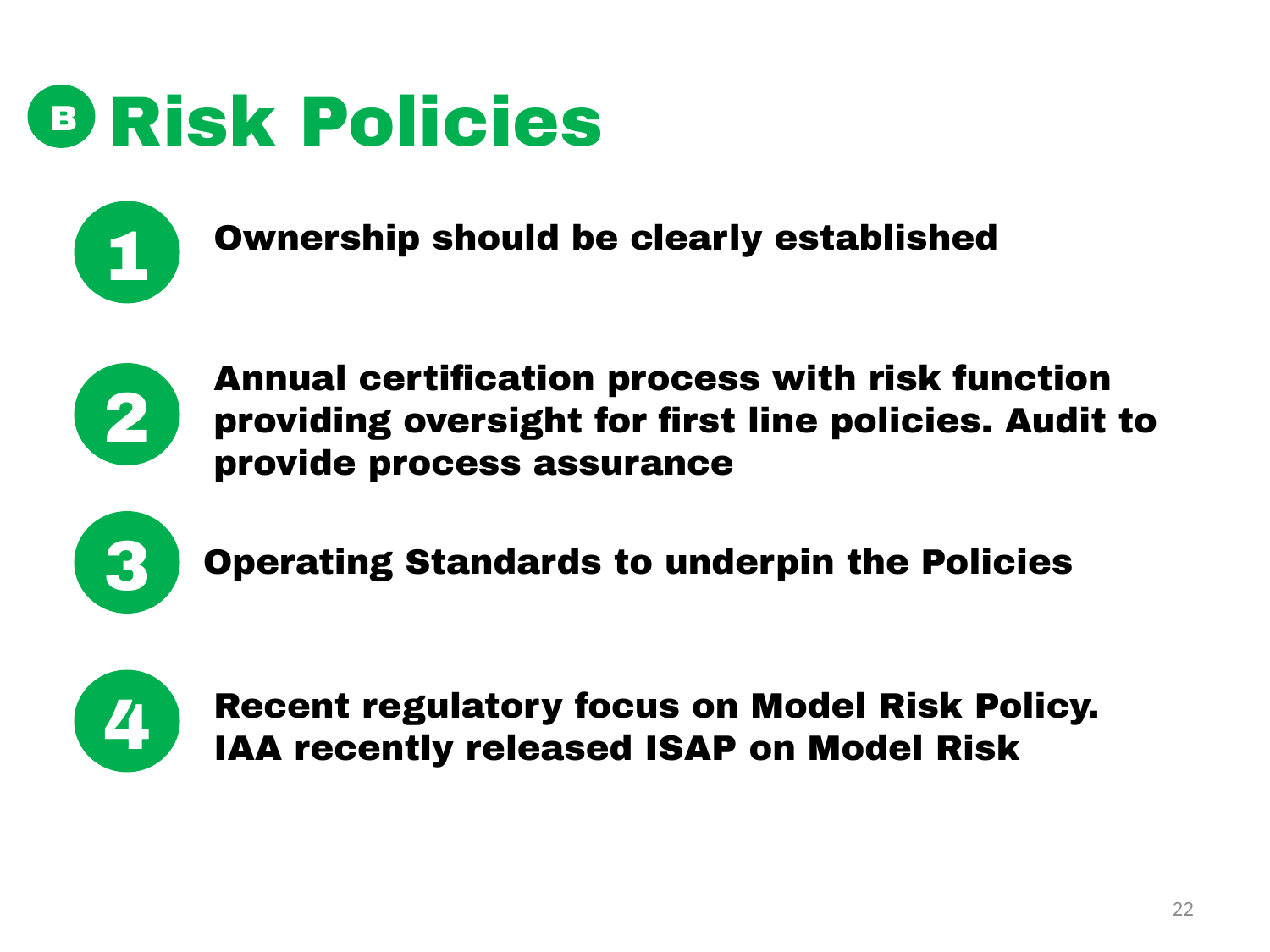

# Risk Policies
B
1
Ownership should be clearly established
Annual certification process with risk function providing oversight for first line policies. Audit to provide process assurance
2
3
Operating Standards to underpin the Policies
4
Recent regulatory focus on Model Risk Policy. IAA recently released ISAP on Model Risk
22